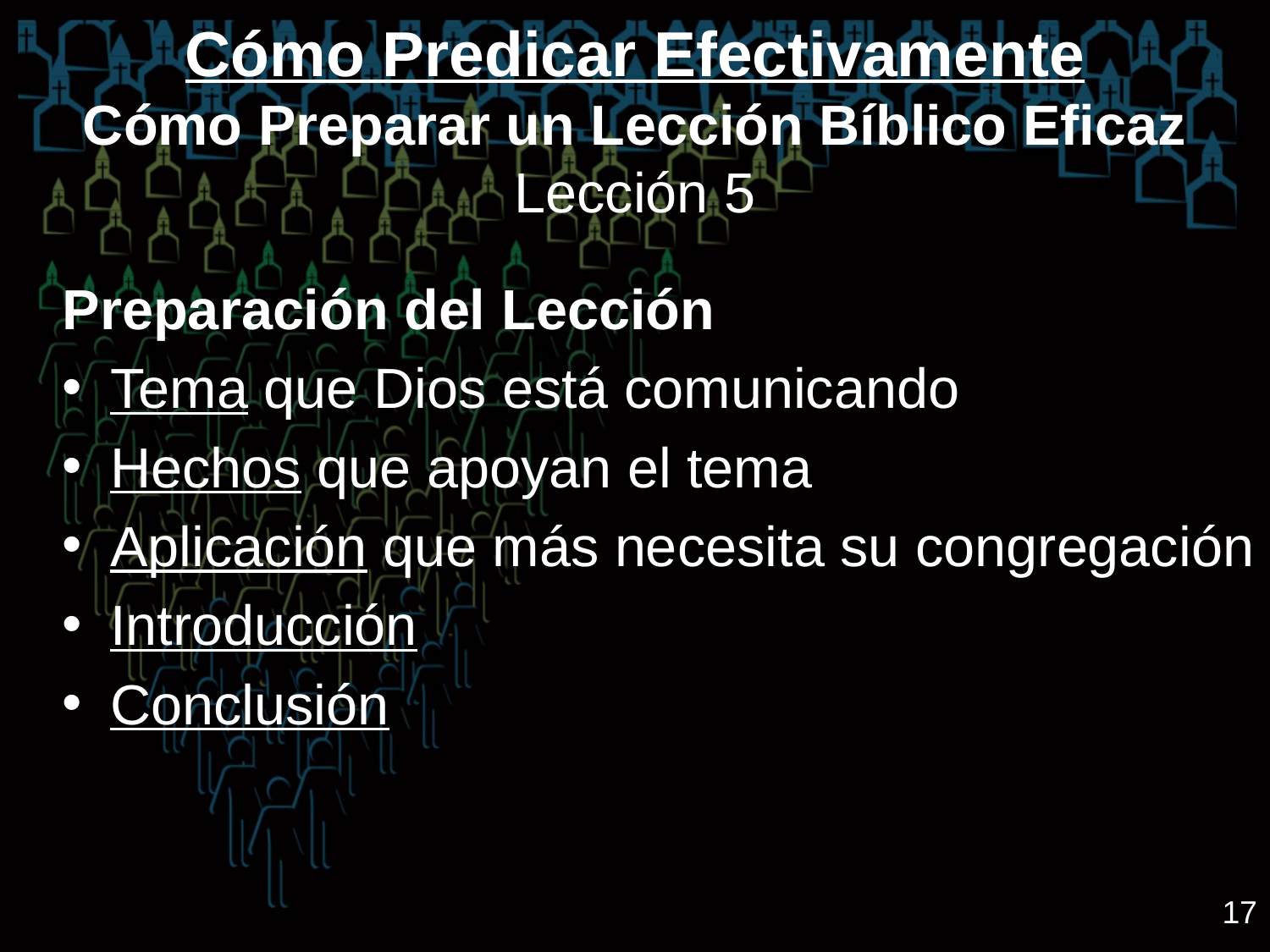

# Cómo Predicar Efectivamente Cómo Preparar un Lección Bíblico Eficaz Lección 5
Preparación del Lección
Tema que Dios está comunicando
Hechos que apoyan el tema
Aplicación que más necesita su congregación
Introducción
Conclusión
17